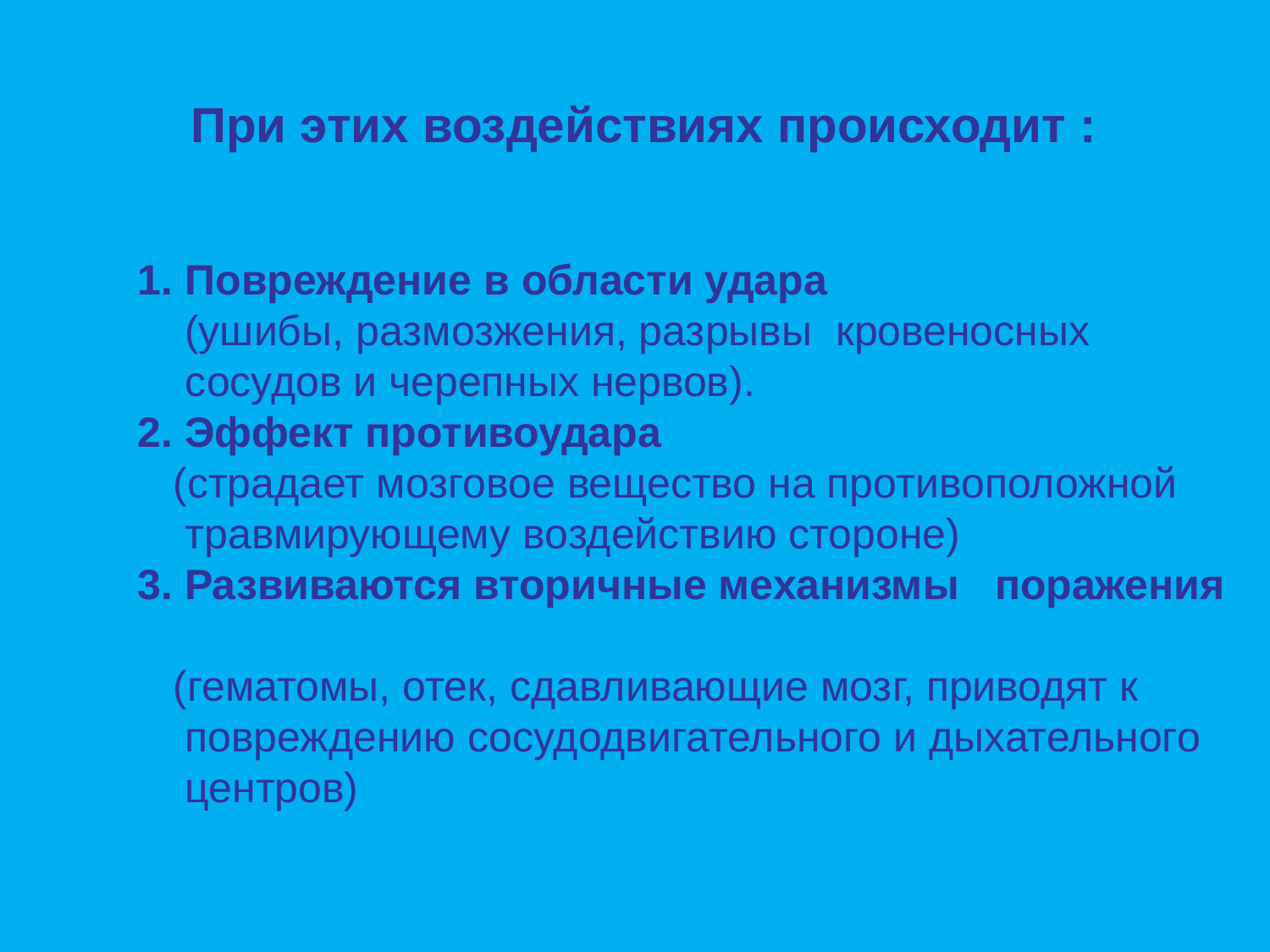

# При этих воздействиях происходит :
Повреждение в области удара
    (ушибы, размозжения, разрывы  кровеносных сосудов и черепных нервов).
2. Эффект противоудара
   (страдает мозговое вещество на противоположной травмирующему воздействию стороне)
3. Развиваются вторичные механизмы   поражения
   (гематомы, отек, сдавливающие мозг, приводят к повреждению сосудодвигательного и дыхательного центров)